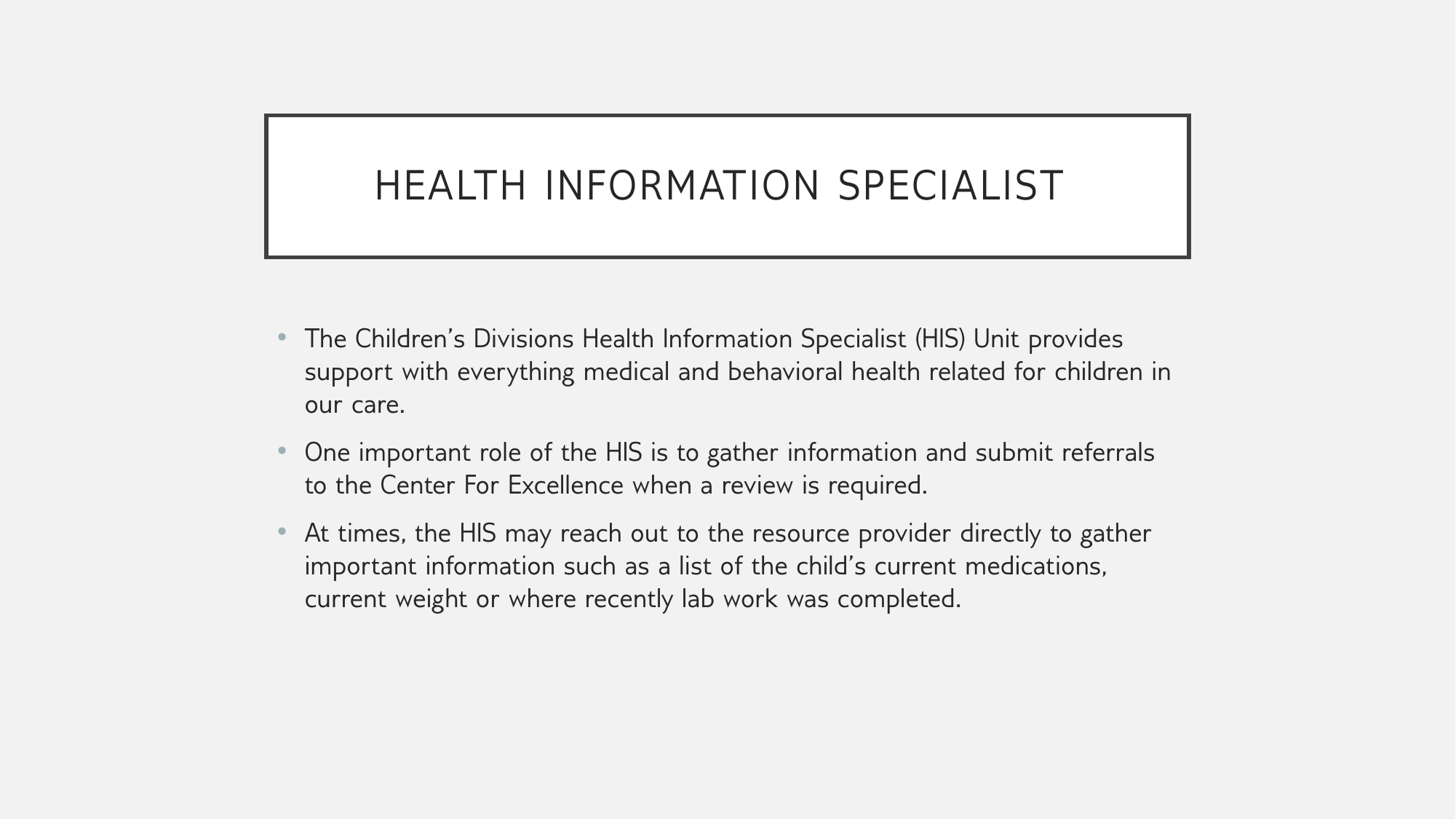

# Health Information Specialist
The Children’s Divisions Health Information Specialist (HIS) Unit provides support with everything medical and behavioral health related for children in our care.
One important role of the HIS is to gather information and submit referrals to the Center For Excellence when a review is required.
At times, the HIS may reach out to the resource provider directly to gather important information such as a list of the child’s current medications, current weight or where recently lab work was completed.